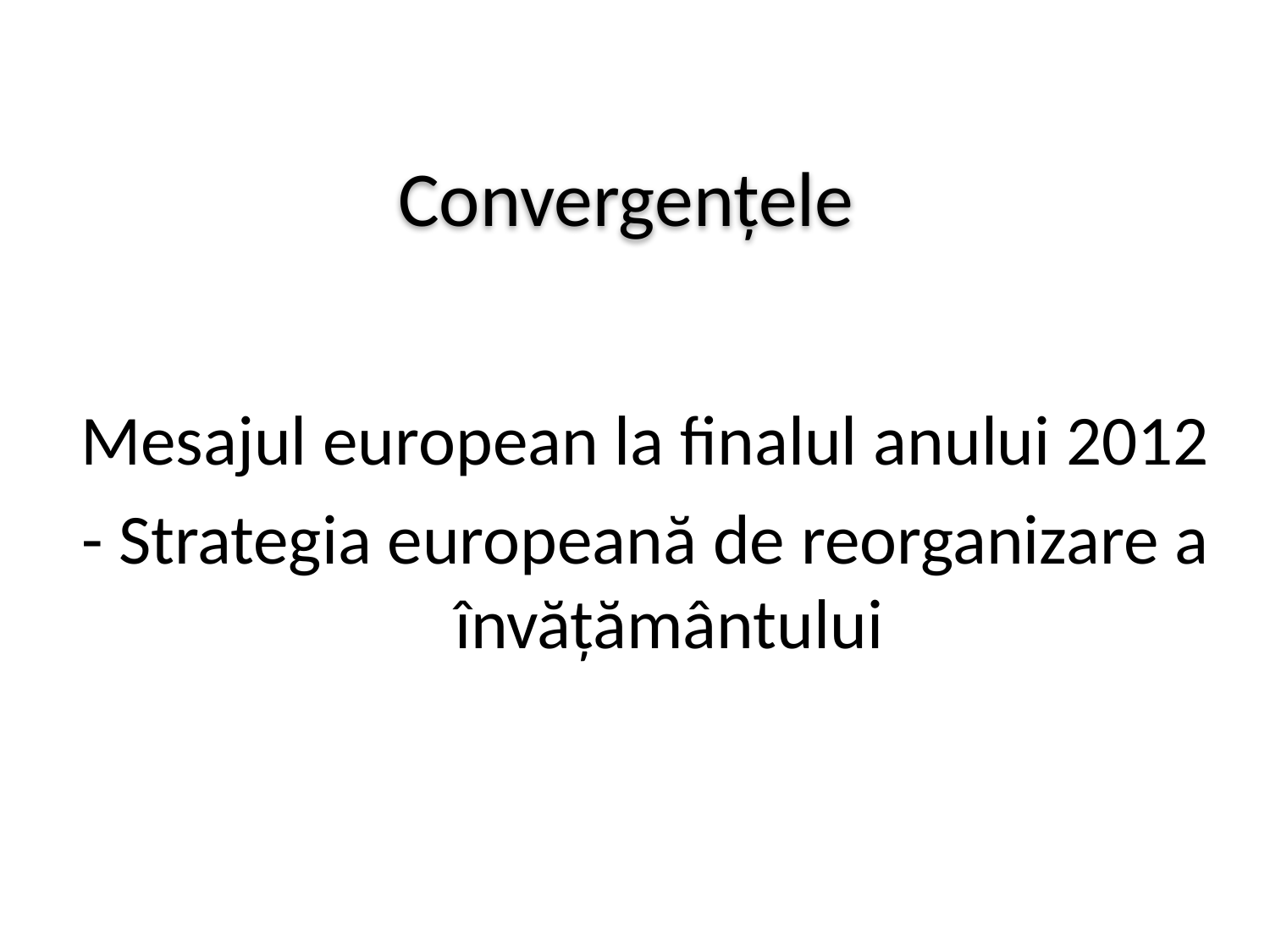

Convergențele

Mesajul european la finalul anului 2012
- Strategia europeană de reorganizare a învățământului